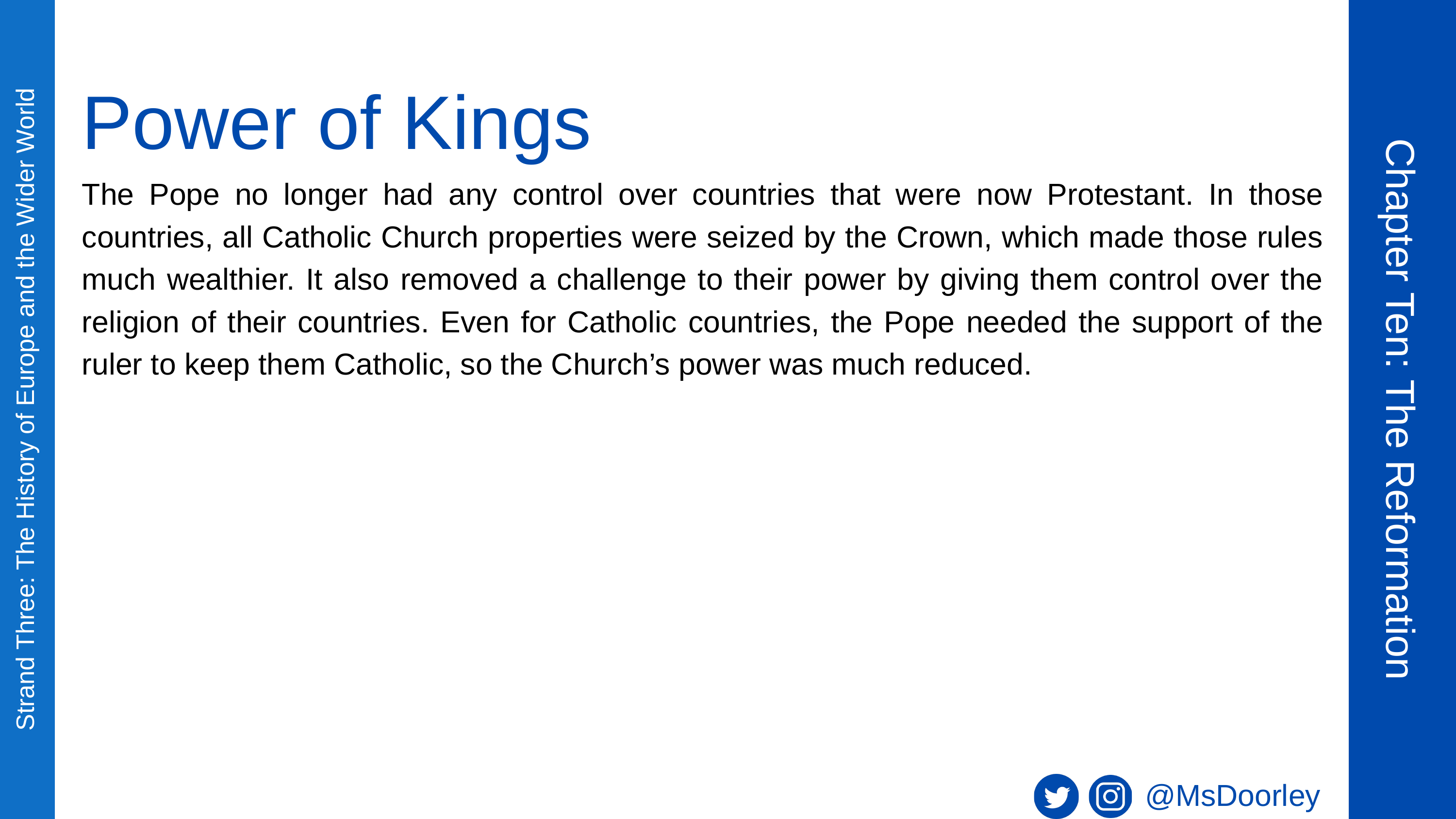

Power of Kings
The Pope no longer had any control over countries that were now Protestant. In those countries, all Catholic Church properties were seized by the Crown, which made those rules much wealthier. It also removed a challenge to their power by giving them control over the religion of their countries. Even for Catholic countries, the Pope needed the support of the ruler to keep them Catholic, so the Church’s power was much reduced.
Chapter Ten: The Reformation
Strand Three: The History of Europe and the Wider World

@MsDoorley